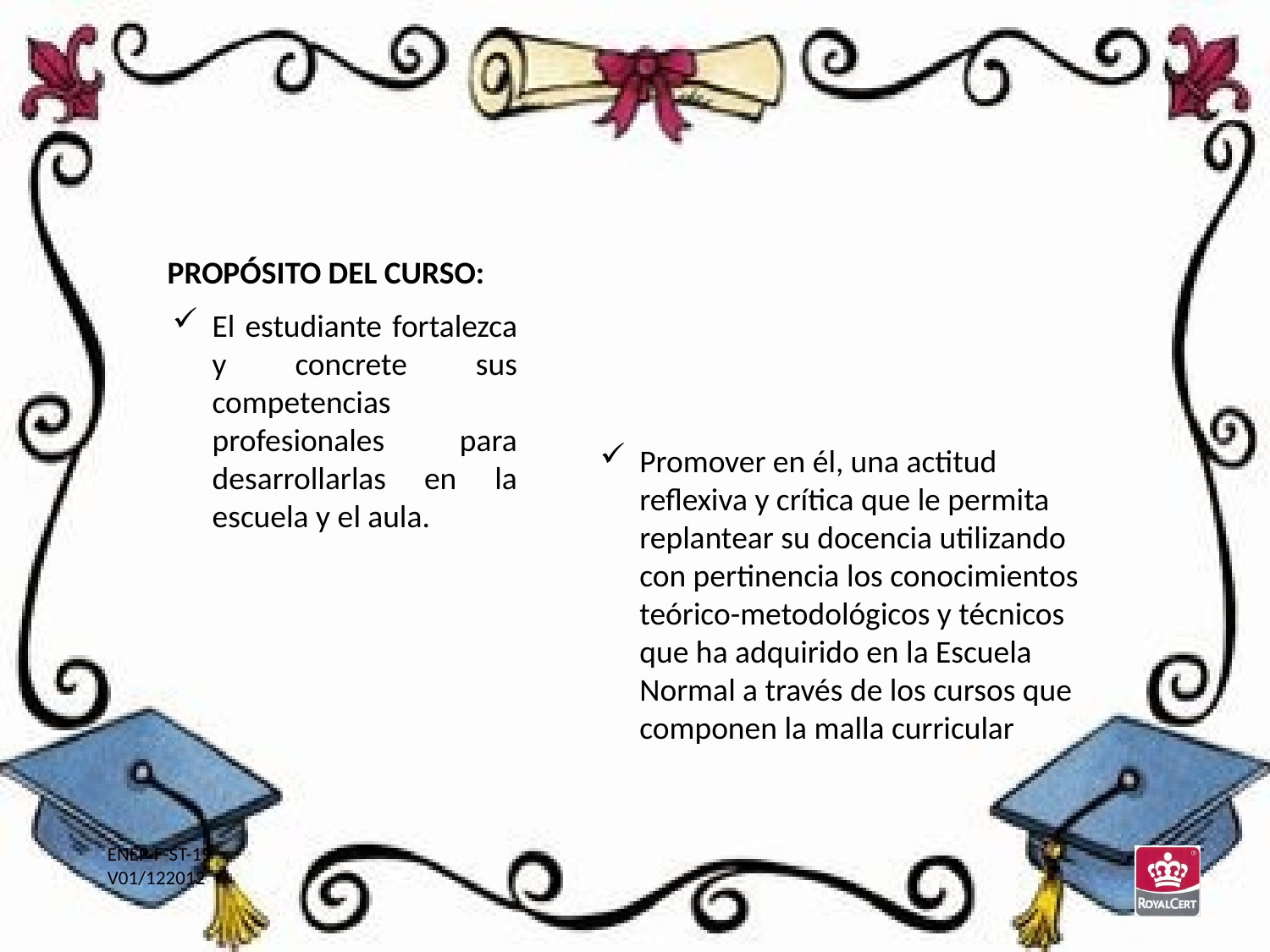

PROPÓSITO DEL CURSO:
El estudiante fortalezca y concrete sus competencias profesionales para desarrollarlas en la escuela y el aula.
Promover en él, una actitud reflexiva y crítica que le permita replantear su docencia utilizando con pertinencia los conocimientos teórico-metodológicos y técnicos que ha adquirido en la Escuela Normal a través de los cursos que componen la malla curricular